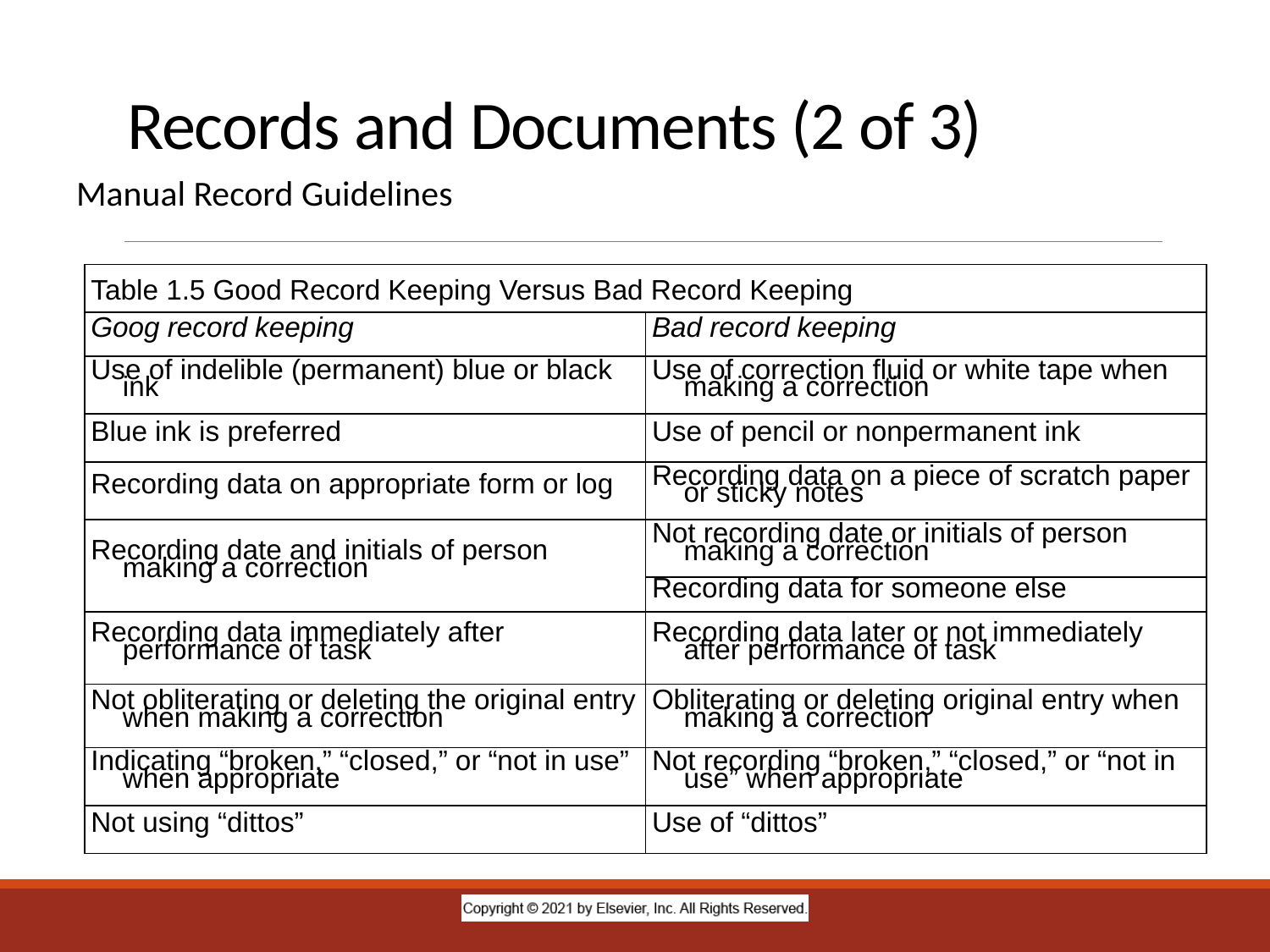

# Records and Documents (2 of 3)
Manual Record Guidelines

| Table 1.5 Good Record Keeping Versus Bad Record Keeping |  |
| --- | --- |
| Goog record keeping | Bad record keeping |
| Use of indelible (permanent) blue or black ink | Use of correction fluid or white tape when making a correction |
| Blue ink is preferred | Use of pencil or nonpermanent ink |
| Recording data on appropriate form or log | Recording data on a piece of scratch paper or sticky notes |
| Recording date and initials of person making a correction | Not recording date or initials of person making a correction |
|  | Recording data for someone else |
| Recording data immediately after performance of task | Recording data later or not immediately after performance of task |
| Not obliterating or deleting the original entry when making a correction | Obliterating or deleting original entry when making a correction |
| Indicating “broken,” “closed,” or “not in use” when appropriate | Not recording “broken,” “closed,” or “not in use” when appropriate |
| Not using “dittos” | Use of “dittos” |